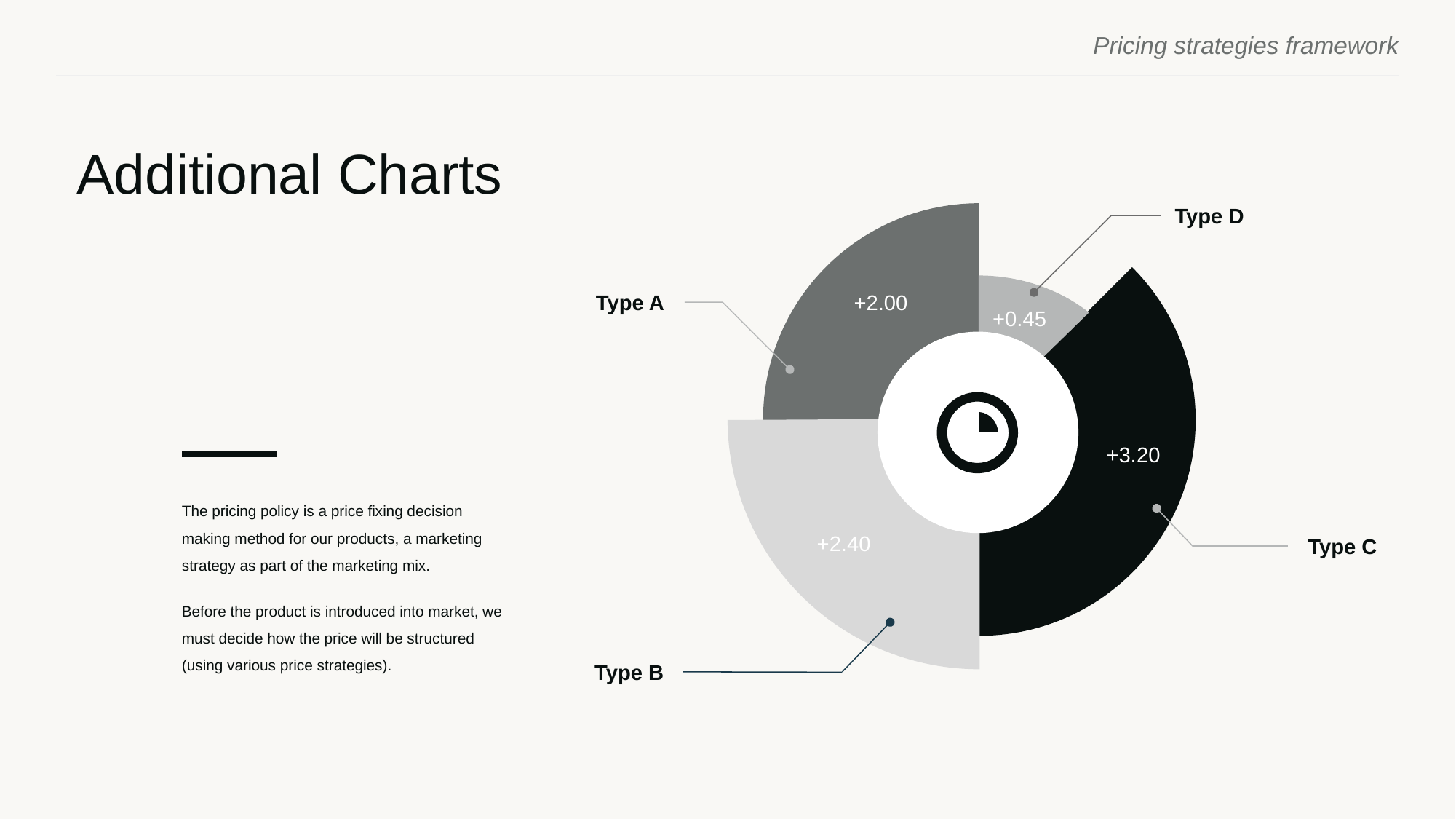

# Additional Charts

+2.40
Type D

+2.00

+3.20

+0.45
Type A

The pricing policy is a price fixing decision making method for our products, a marketing strategy as part of the marketing mix.
Before the product is introduced into market, we must decide how the price will be structured (using various price strategies).

Type C
Type B